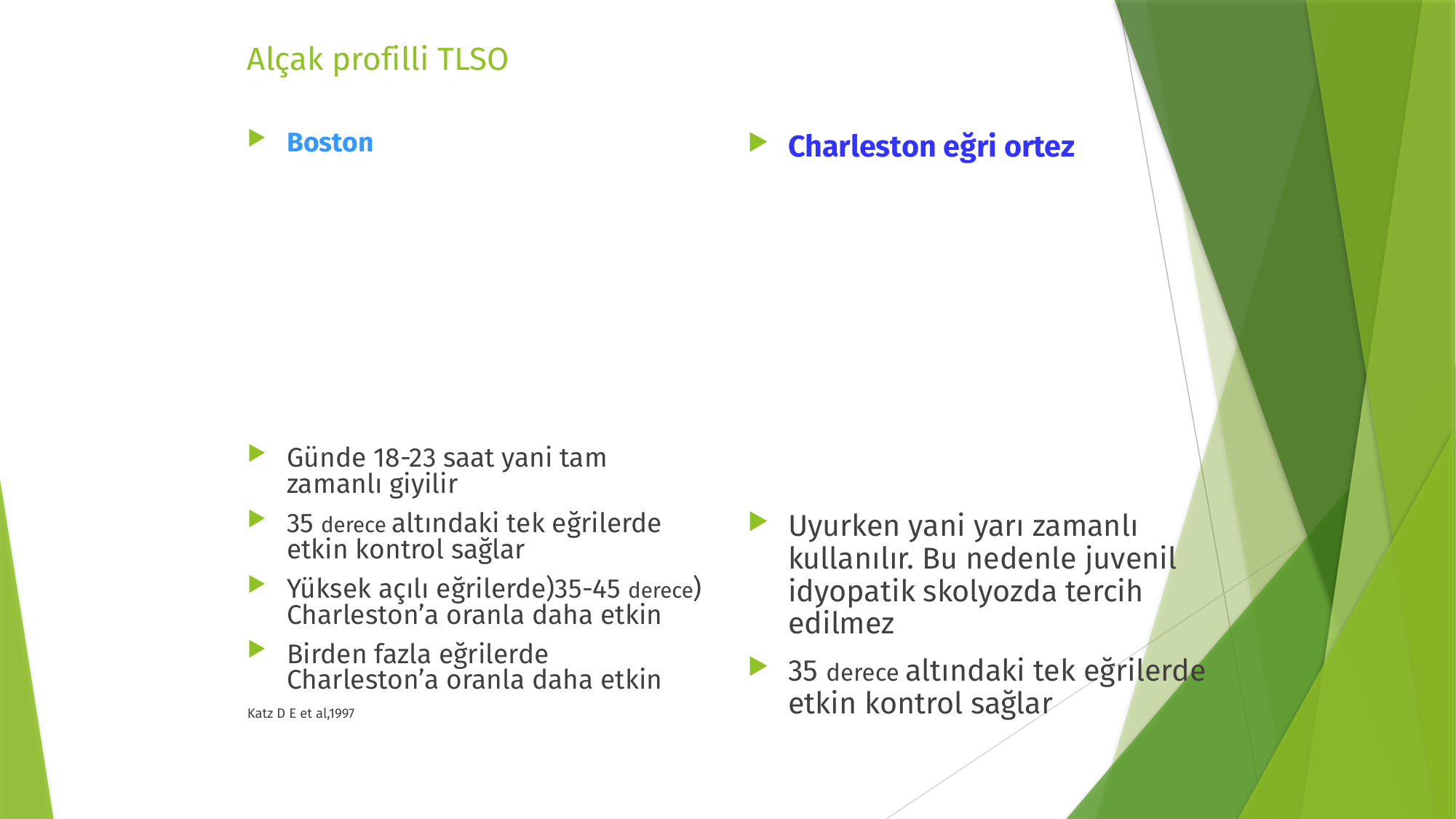

# Alçak profilli TLSO
Boston

Günde 18-23 saat yani tam zamanlı giyilir
35 derece altındaki tek eğrilerde etkin kontrol sağlar
Yüksek açılı eğrilerde)35-45 derece) Charleston’a oranla daha etkin
Birden fazla eğrilerde Charleston’a oranla daha etkin
Katz D E et al,1997
Charleston eğri ortez

Uyurken yani yarı zamanlı kullanılır. Bu nedenle juvenil idyopatik skolyozda tercih edilmez
35 derece altındaki tek eğrilerde etkin kontrol sağlar